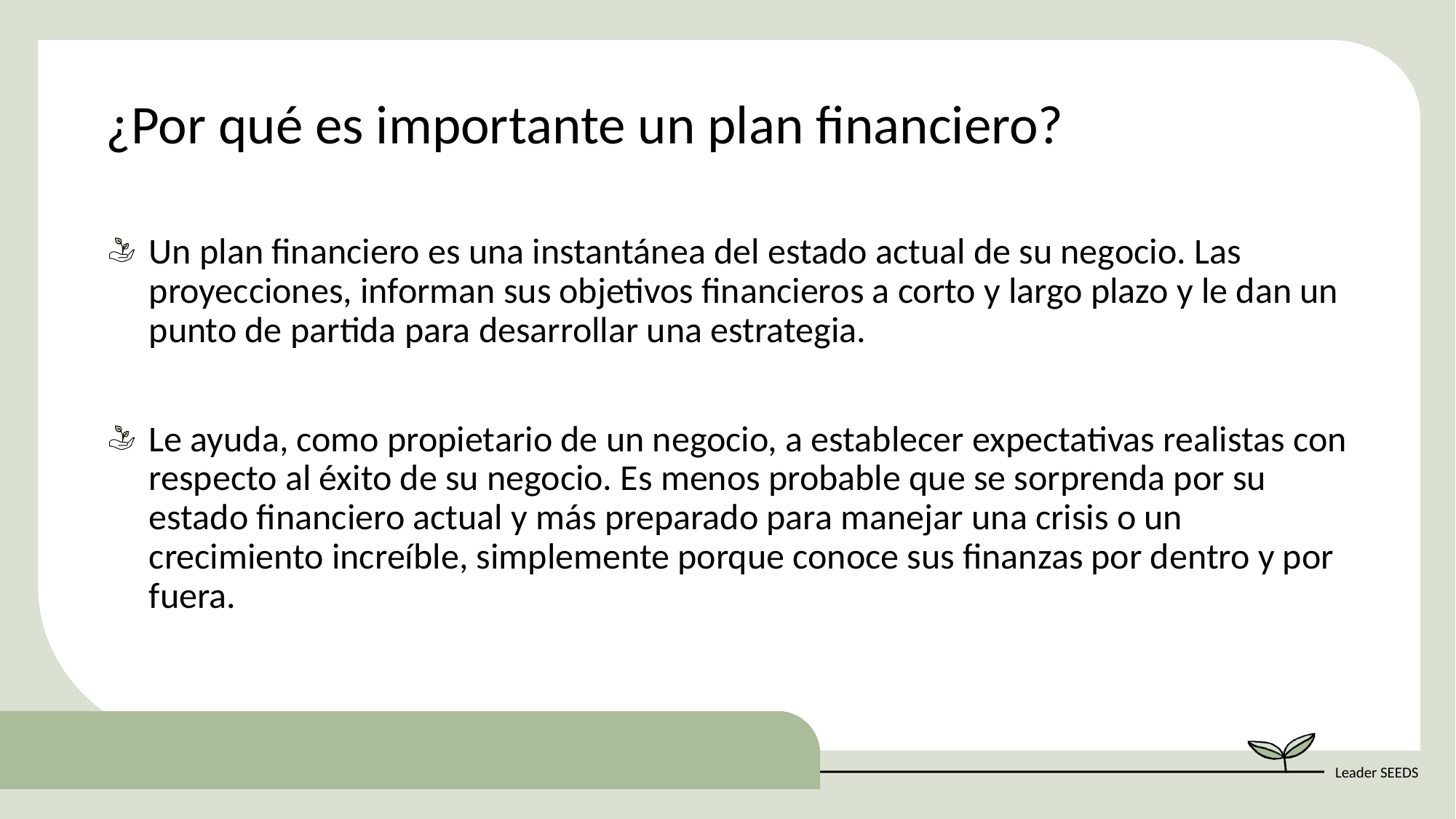

¿Por qué es importante un plan financiero?

Un plan financiero es una instantánea del estado actual de su negocio. Las proyecciones, informan sus objetivos financieros a corto y largo plazo y le dan un punto de partida para desarrollar una estrategia.

Le ayuda, como propietario de un negocio, a establecer expectativas realistas con respecto al éxito de su negocio. Es menos probable que se sorprenda por su estado financiero actual y más preparado para manejar una crisis o un crecimiento increíble, simplemente porque conoce sus finanzas por dentro y por fuera.